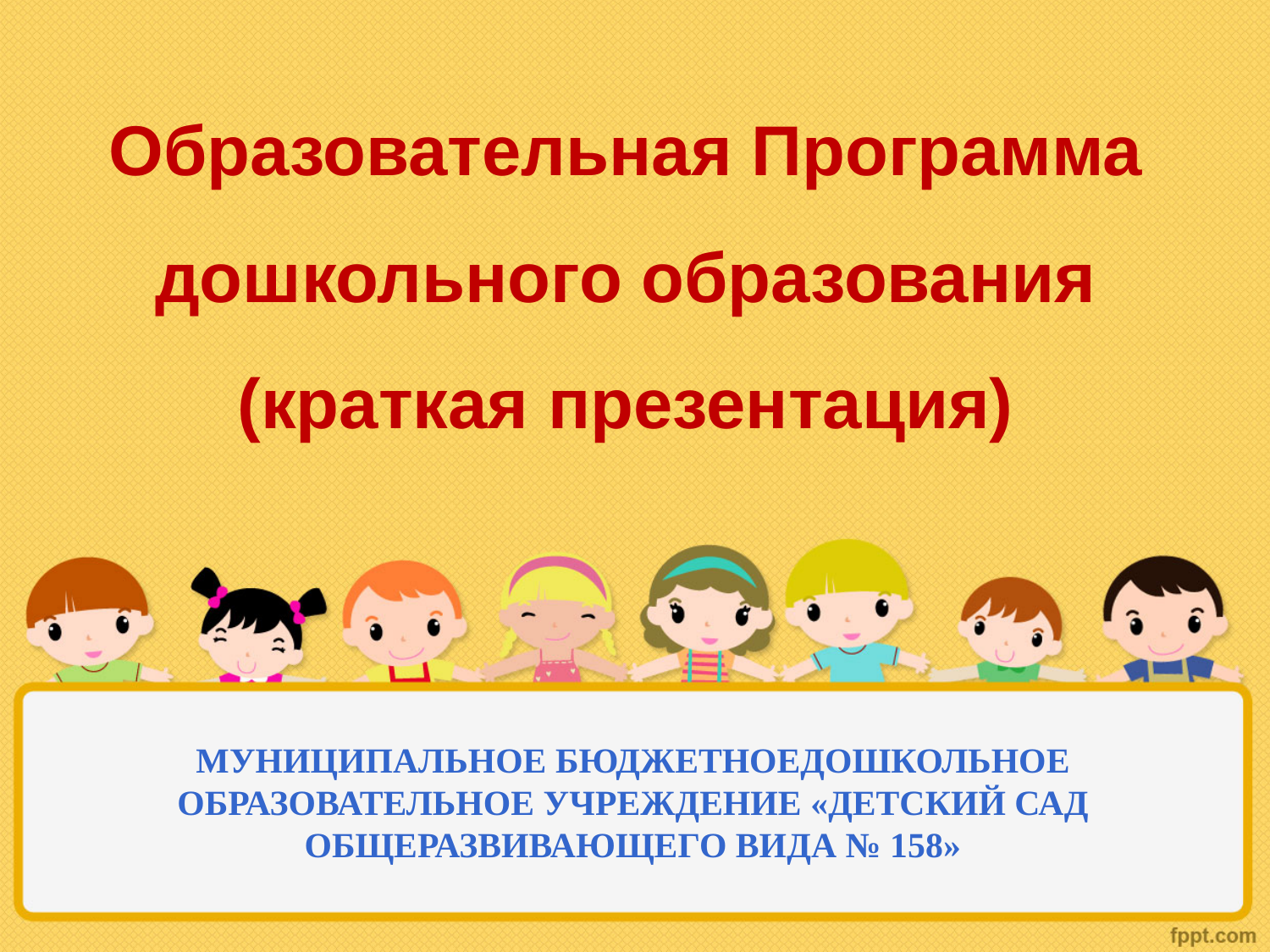

Образовательная Программа дошкольного образования (краткая презентация)
# МУНИЦИПАЛЬНОЕ БЮДЖЕТНОЕДОШКОЛЬНОЕ ОБРАЗОВАТЕЛЬНОЕ УЧРЕЖДЕНИЕ «ДЕТСКИЙ САД ОБЩЕРАЗВИВАЮЩЕГО ВИДА № 158»